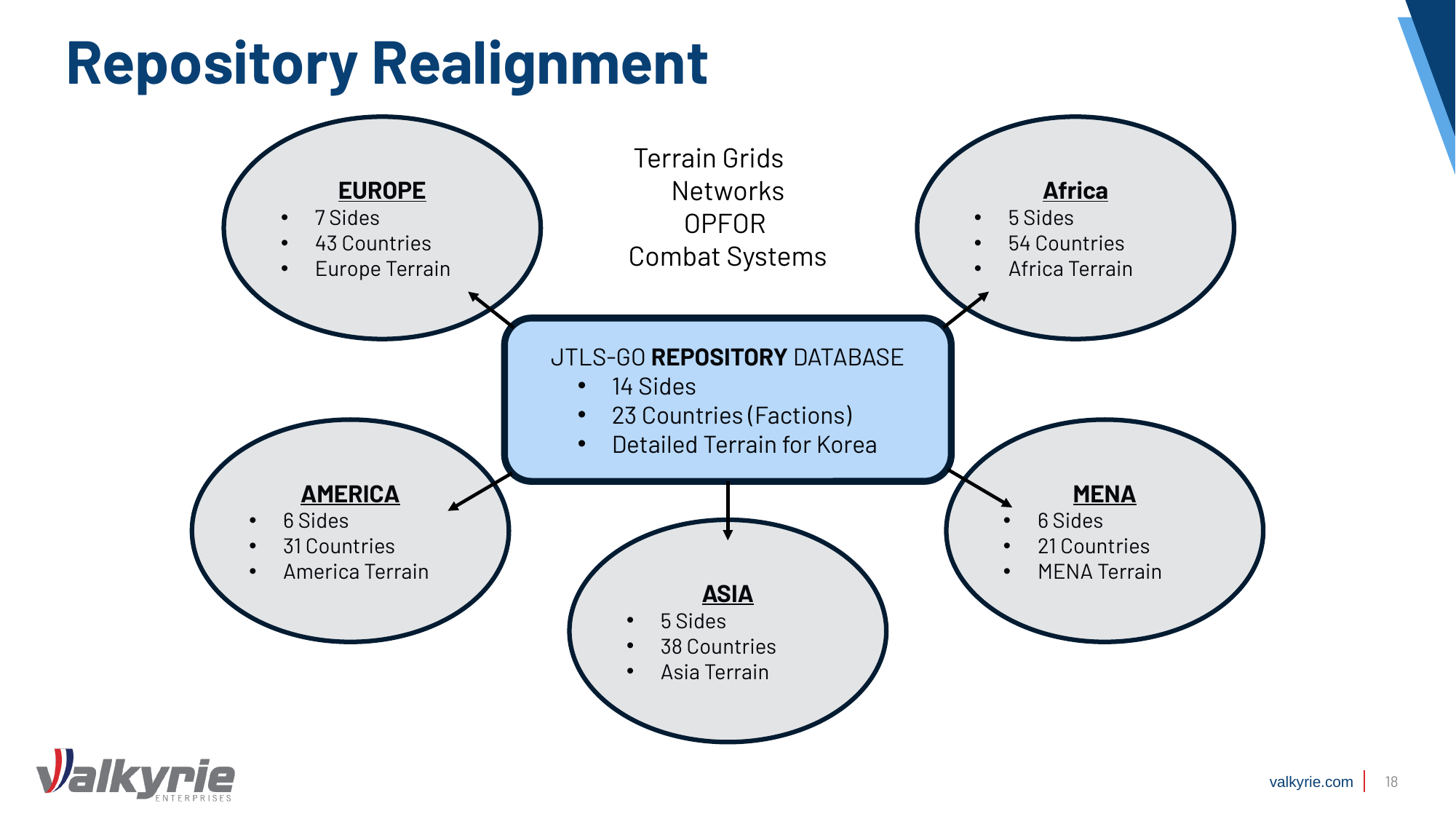

# Repository Realignment
EUROPE
7 Sides
43 Countries
Europe Terrain
Africa
5 Sides
54 Countries
Africa Terrain
Terrain Grids
Networks
OPFOR
Combat Systems
JTLS-GO REPOSITORY DATABASE
14 Sides
23 Countries (Factions)
Detailed Terrain for Korea
AMERICA
6 Sides
31 Countries
America Terrain
MENA
6 Sides
21 Countries
MENA Terrain
ASIA
5 Sides
38 Countries
Asia Terrain
18